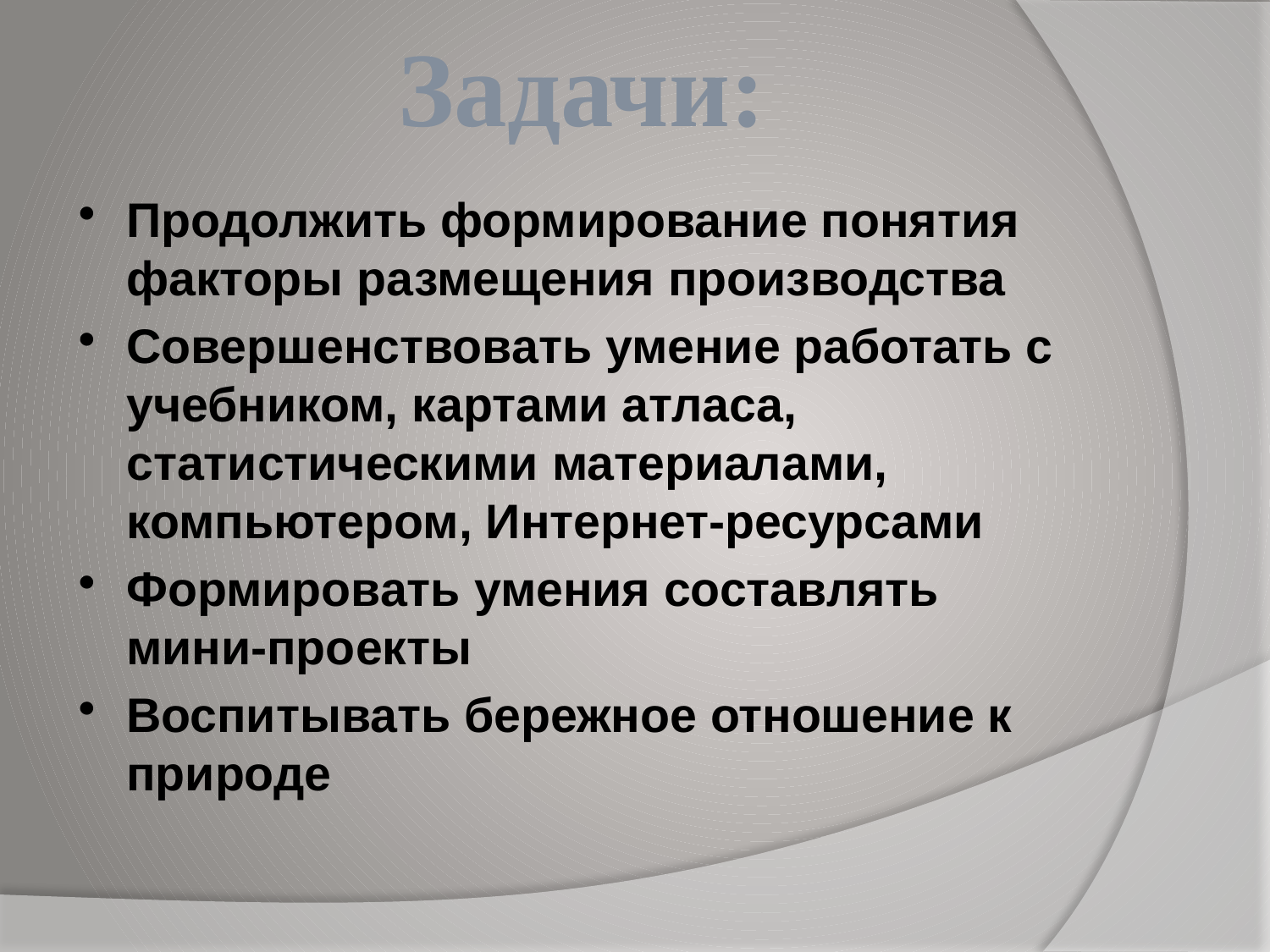

# Задачи:

Продолжить формирование понятия факторы размещения производства
Совершенствовать умение работать с учебником, картами атласа, статистическими материалами, компьютером, Интернет-ресурсами
Формировать умения составлять мини-проекты
Воспитывать бережное отношение к природе